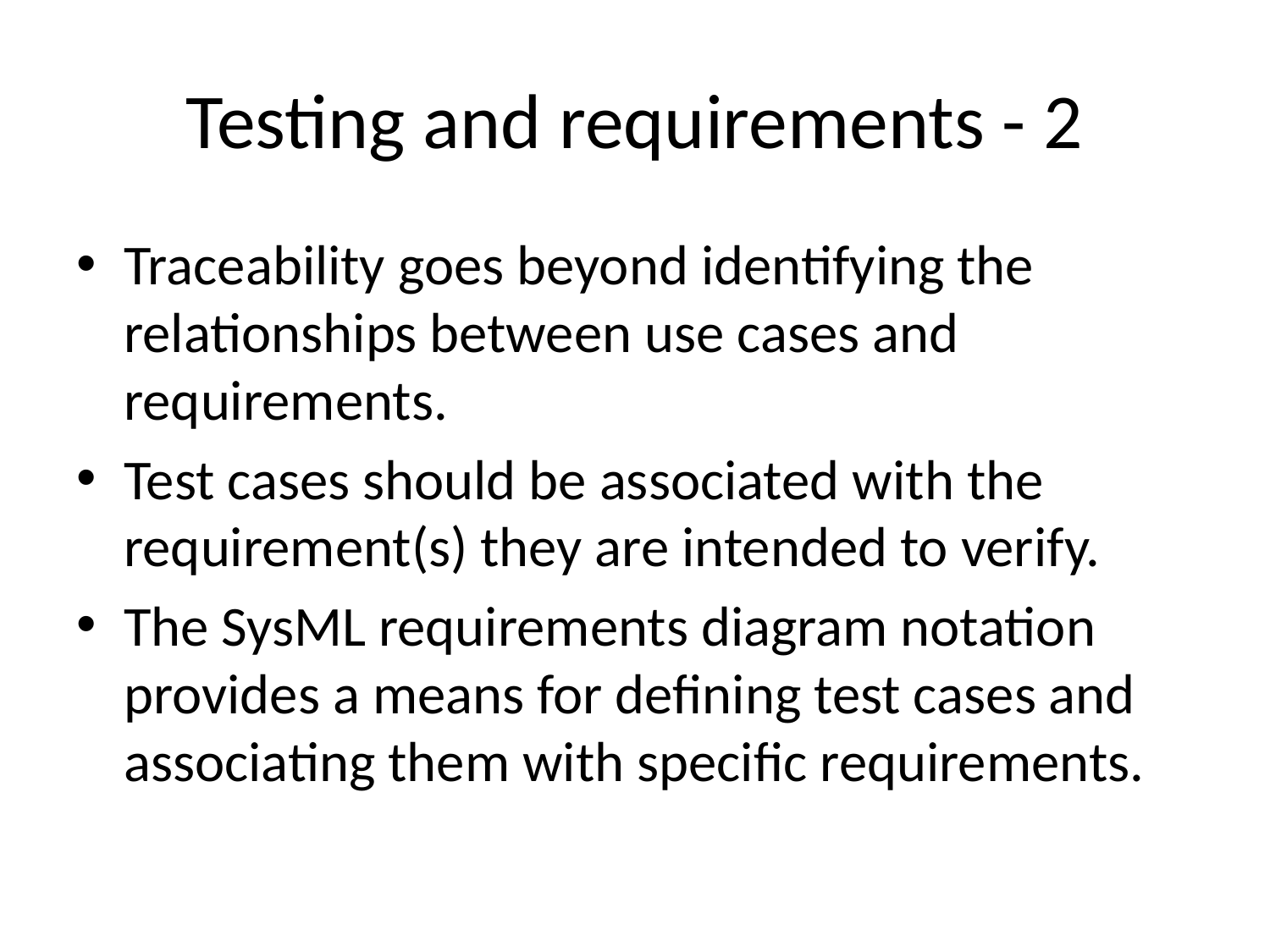

# Testing and requirements - 2
Traceability goes beyond identifying the relationships between use cases and requirements.
Test cases should be associated with the requirement(s) they are intended to verify.
The SysML requirements diagram notation provides a means for defining test cases and associating them with specific requirements.